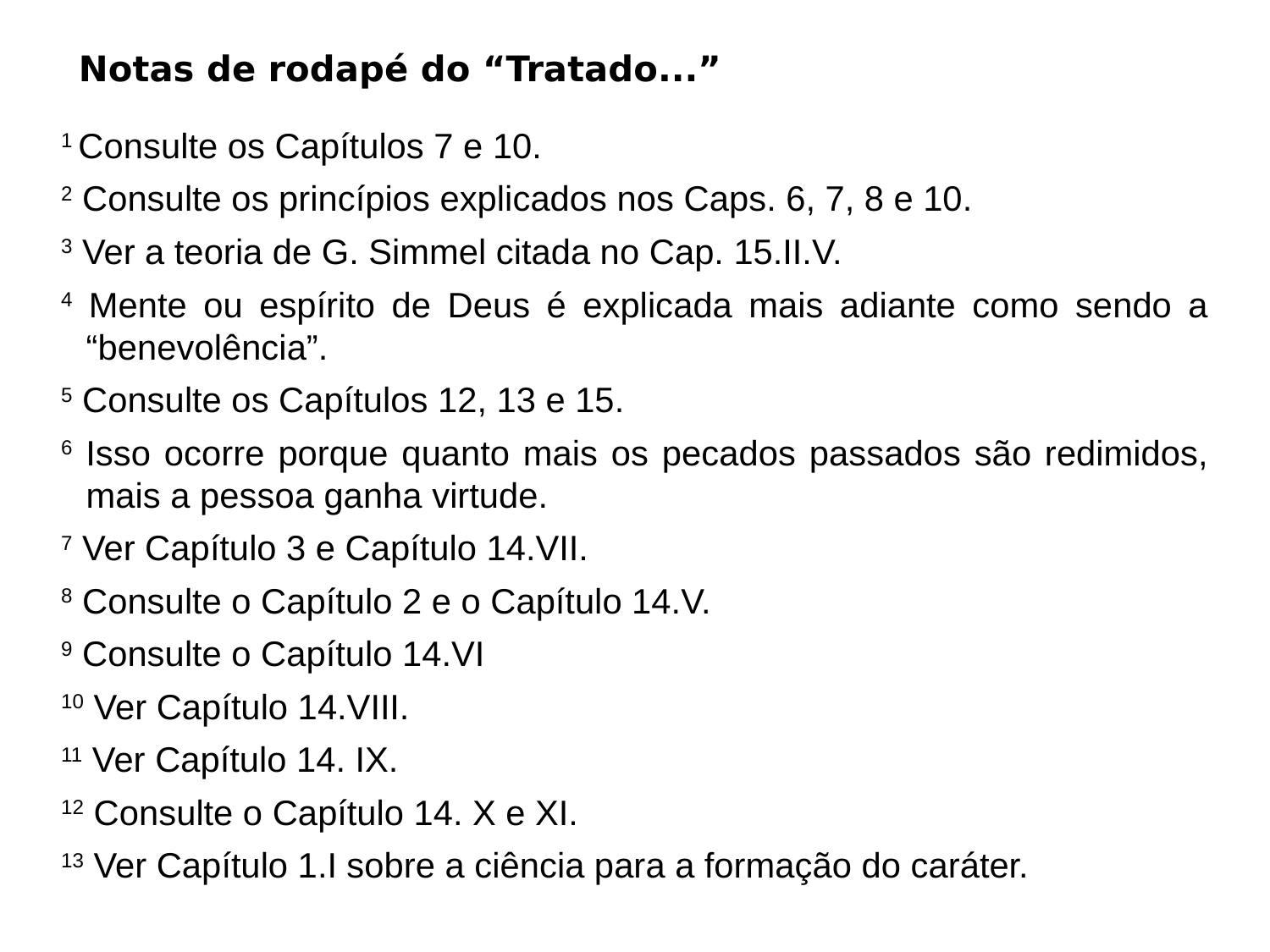

Notas de rodapé do “Tratado...”
1 Consulte os Capítulos 7 e 10.
2 Consulte os princípios explicados nos Caps. 6, 7, 8 e 10.
3 Ver a teoria de G. Simmel citada no Cap. 15.II.V.
4 Mente ou espírito de Deus é explicada mais adiante como sendo a “benevolência”.
5 Consulte os Capítulos 12, 13 e 15.
6 Isso ocorre porque quanto mais os pecados passados são redimidos, mais a pessoa ganha virtude.
7 Ver Capítulo 3 e Capítulo 14.VII.
8 Consulte o Capítulo 2 e o Capítulo 14.V.
9 Consulte o Capítulo 14.VI
10 Ver Capítulo 14.VIII.
11 Ver Capítulo 14. IX.
12 Consulte o Capítulo 14. X e XI.
13 Ver Capítulo 1.I sobre a ciência para a formação do caráter.